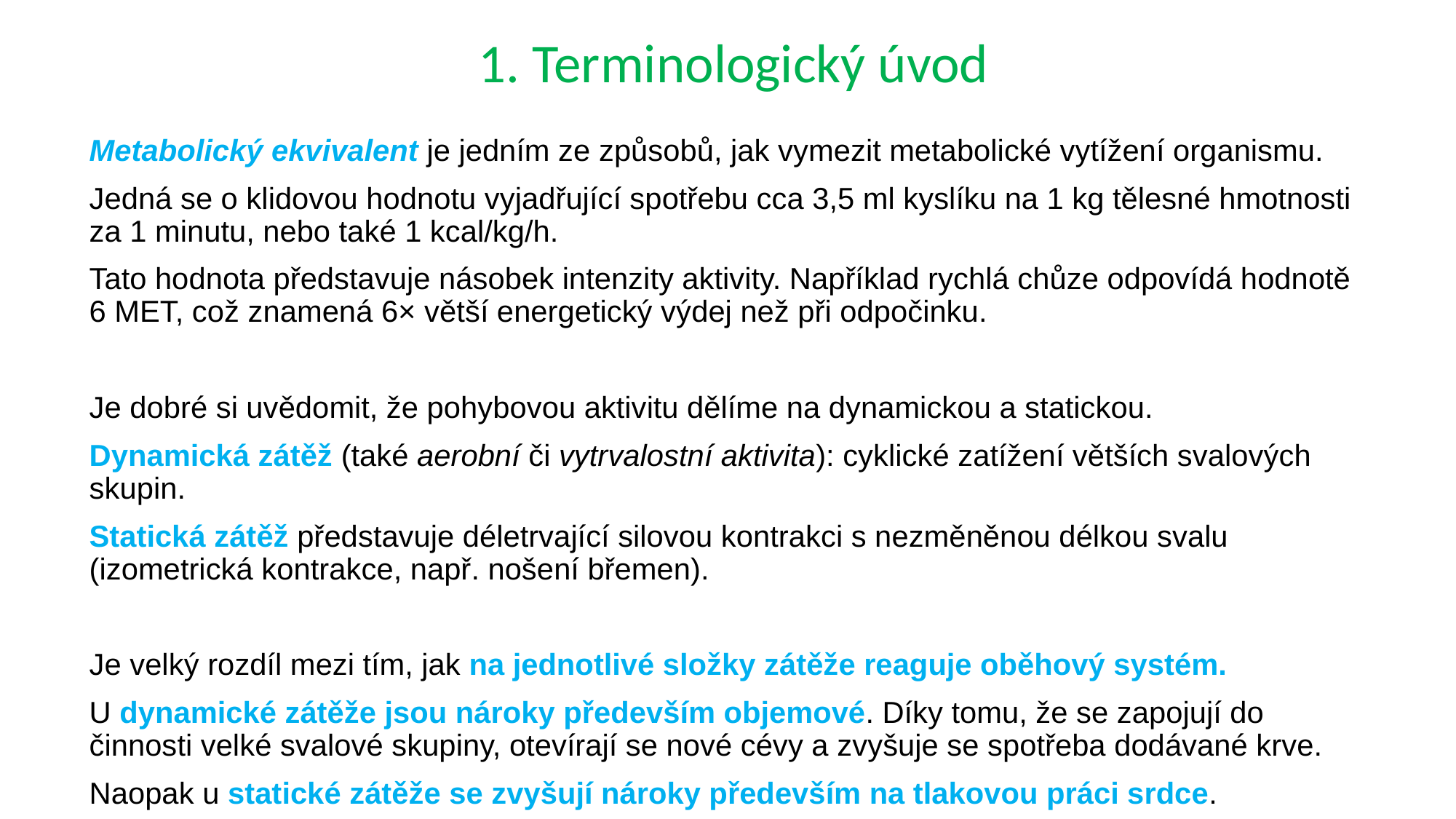

# 1. Terminologický úvod
Metabolický ekvivalent je jedním ze způsobů, jak vymezit metabolické vytížení organismu.
Jedná se o klidovou hodnotu vyjadřující spotřebu cca 3,5 ml kyslíku na 1 kg tělesné hmotnosti za 1 minutu, nebo také 1 kcal/kg/h.
Tato hodnota představuje násobek intenzity aktivity. Například rychlá chůze odpovídá hodnotě 6 MET, což znamená 6× větší energetický výdej než při odpočinku.

Je dobré si uvědomit, že pohybovou aktivitu dělíme na dynamickou a statickou.
Dynamická zátěž (také aerobní či vytrvalostní aktivita): cyklické zatížení větších svalových skupin.
Statická zátěž představuje déletrvající silovou kontrakci s nezměněnou délkou svalu (izometrická kontrakce, např. nošení břemen).

Je velký rozdíl mezi tím, jak na jednotlivé složky zátěže reaguje oběhový systém.
U dynamické zátěže jsou nároky především objemové. Díky tomu, že se zapojují do činnosti velké svalové skupiny, otevírají se nové cévy a zvyšuje se spotřeba dodávané krve.
Naopak u statické zátěže se zvyšují nároky především na tlakovou práci srdce.